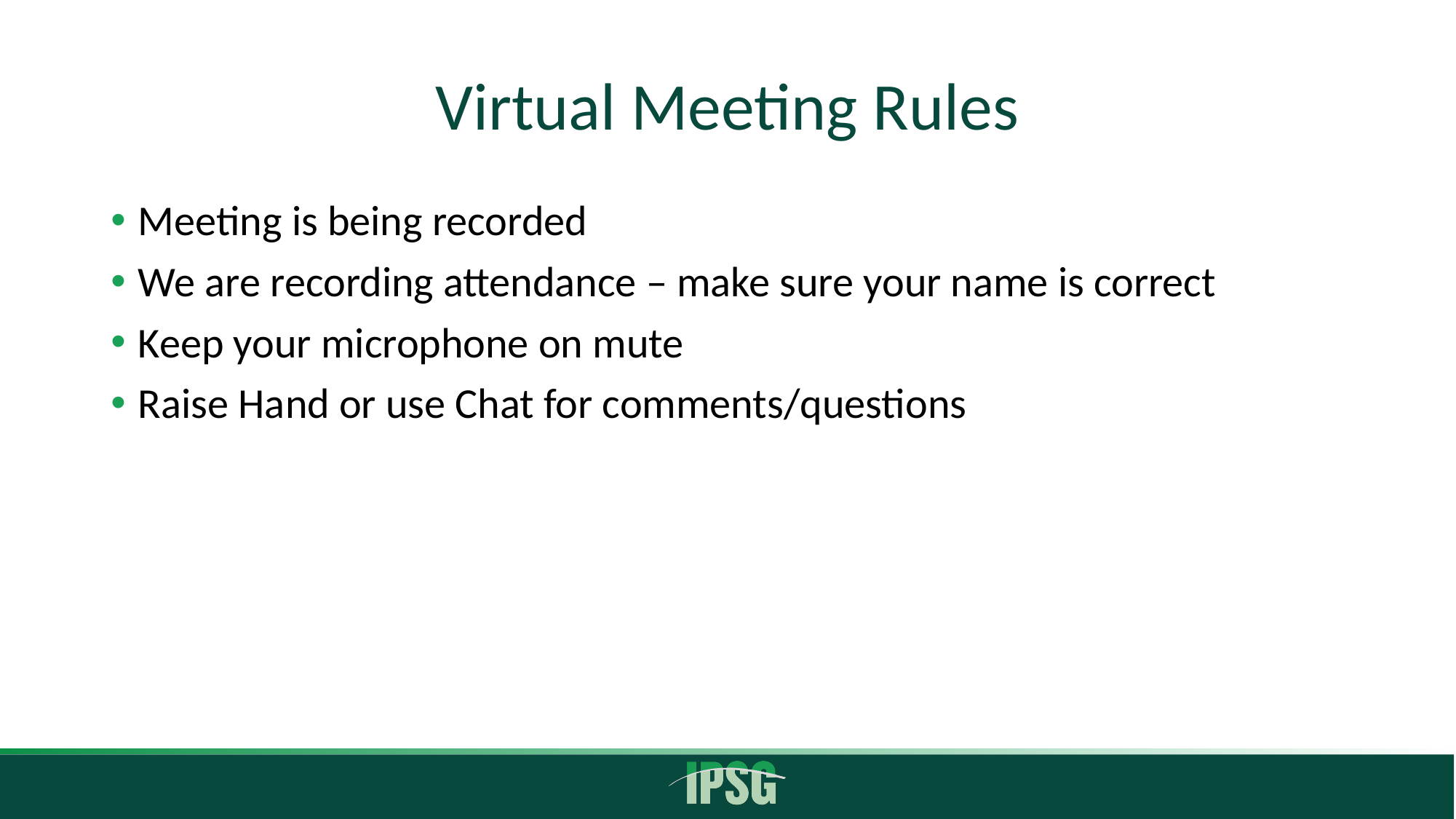

# Virtual Meeting Rules
Meeting is being recorded
We are recording attendance – make sure your name is correct
Keep your microphone on mute
Raise Hand or use Chat for comments/questions